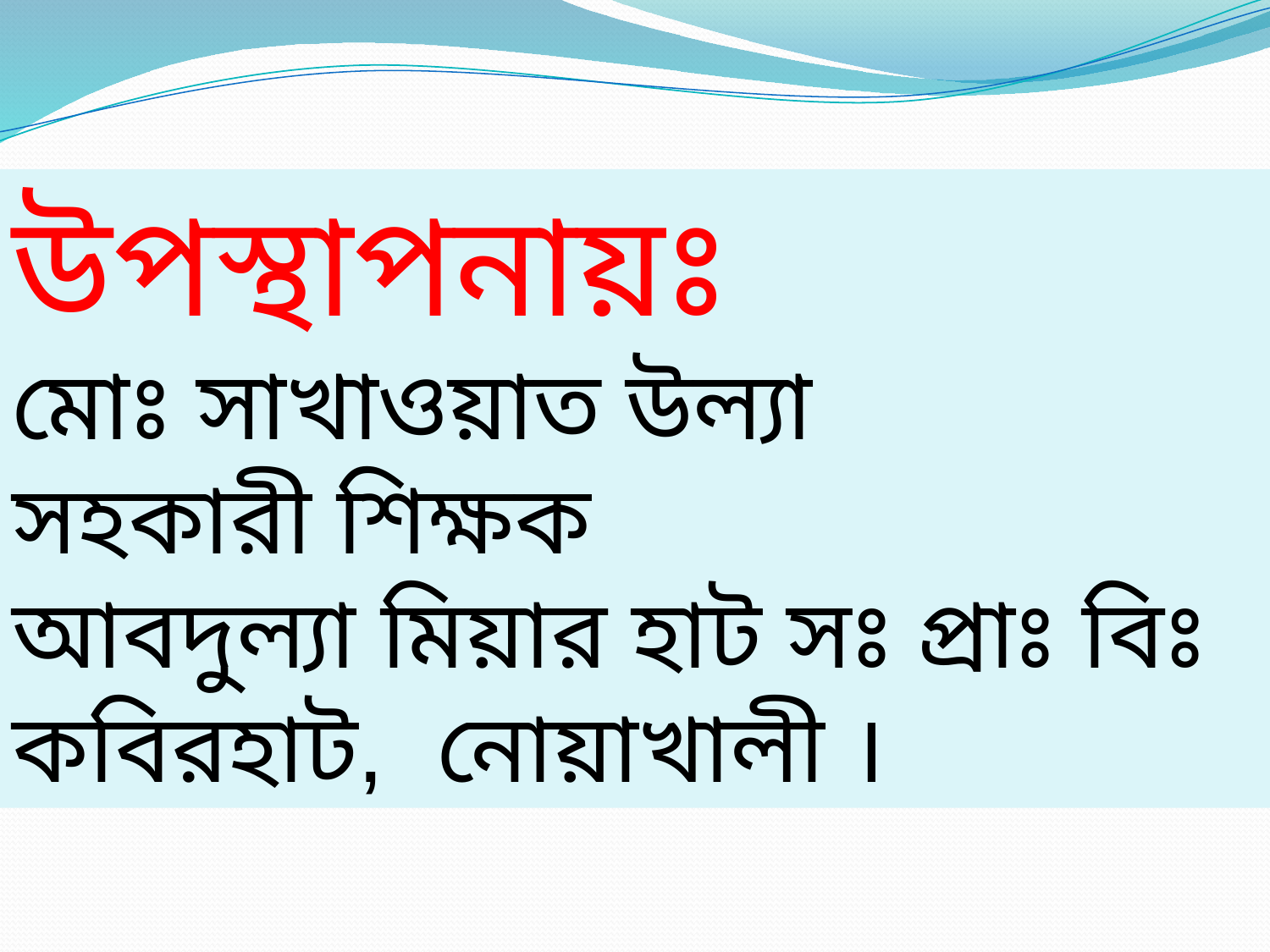

উপস্থাপনায়ঃ
মোঃ সাখাওয়াত উল্যা
সহকারী শিক্ষক
আবদুল্যা মিয়ার হাট সঃ প্রাঃ বিঃ
কবিরহাট,  নোয়াখালী ।